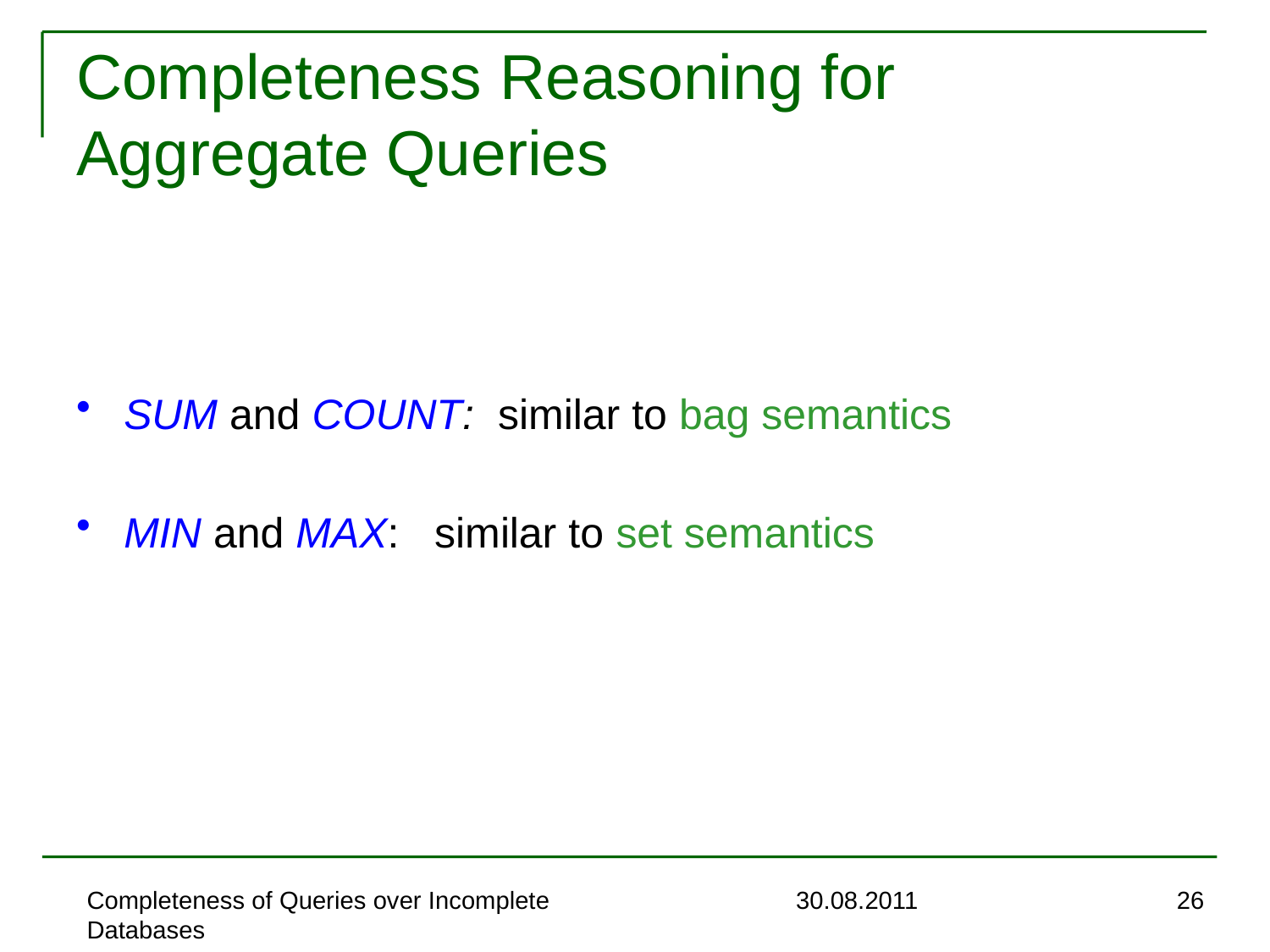

# Completeness Reasoning for Aggregate Queries

SUM and COUNT:  similar to bag semantics

MIN and MAX:   similar to set semantics

Completeness of Queries over Incomplete Databases
30.08.2011
26